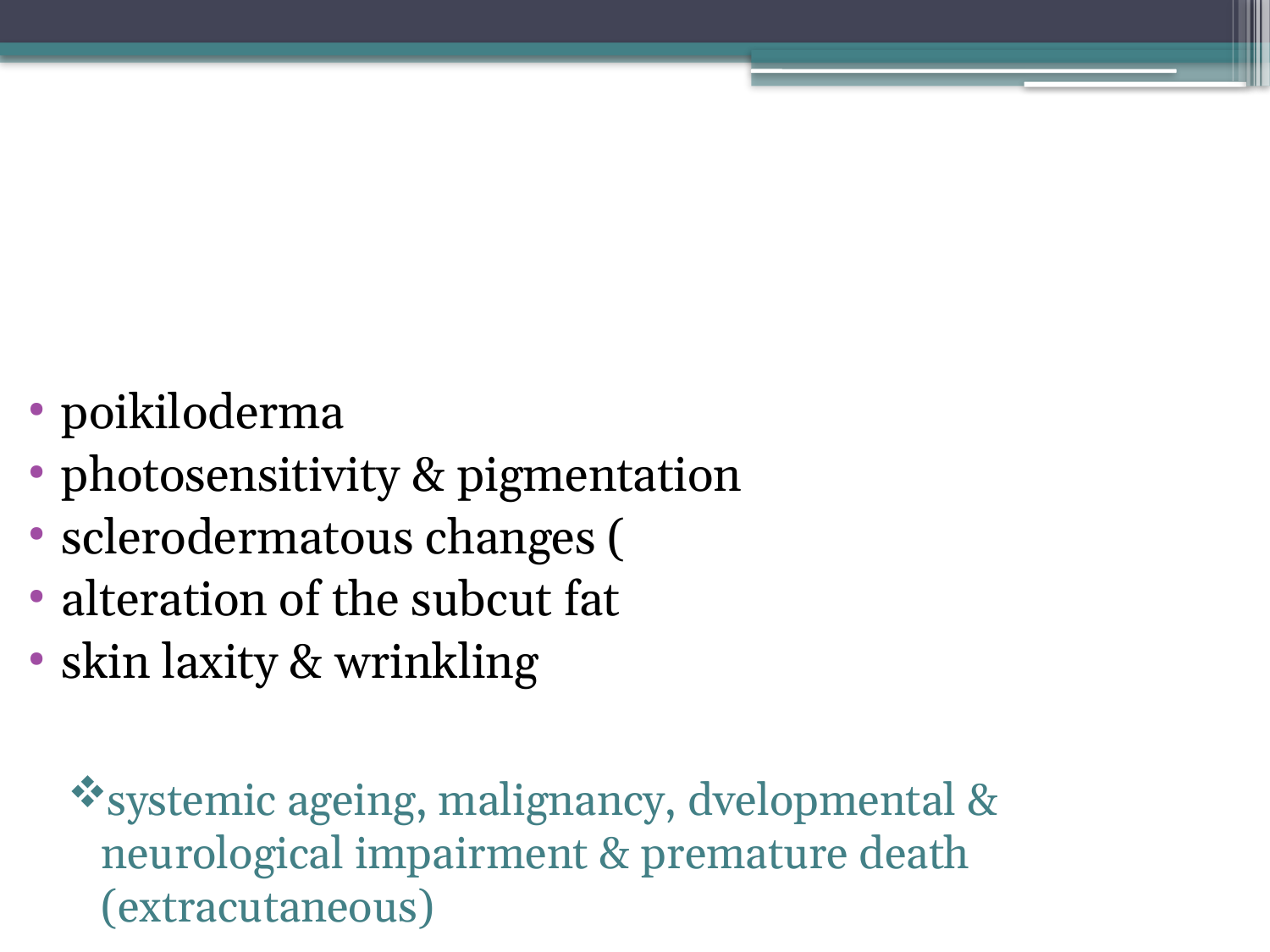

#

poikiloderma
photosensitivity & pigmentation
sclerodermatous changes (
alteration of the subcut fat
skin laxity & wrinkling

systemic ageing, malignancy, dvelopmental & neurological impairment & premature death (extracutaneous)